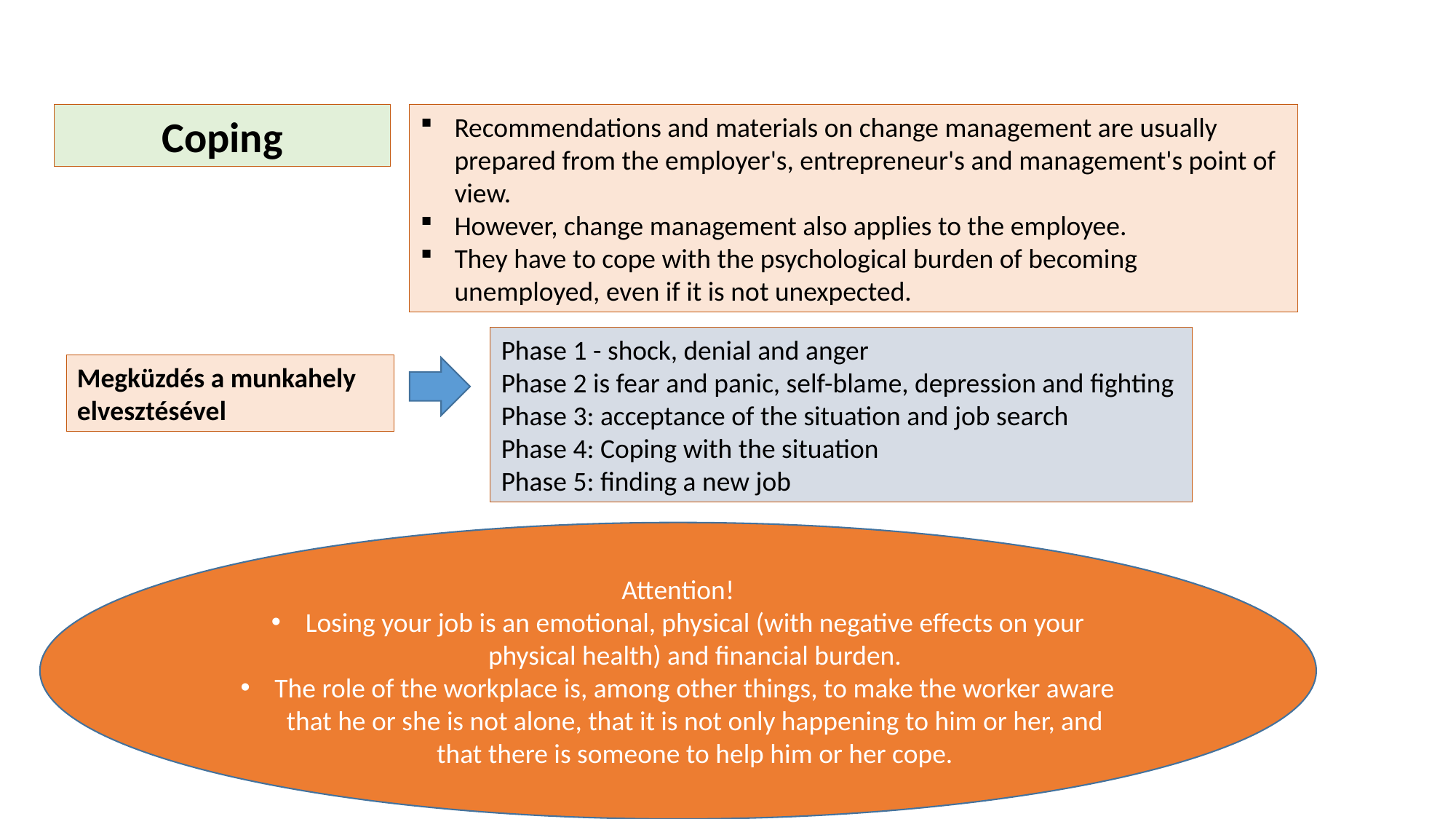

Coping
Recommendations and materials on change management are usually prepared from the employer's, entrepreneur's and management's point of view.
However, change management also applies to the employee.
They have to cope with the psychological burden of becoming unemployed, even if it is not unexpected.
Phase 1 - shock, denial and anger
Phase 2 is fear and panic, self-blame, depression and fighting
Phase 3: acceptance of the situation and job search
Phase 4: Coping with the situation
Phase 5: finding a new job
Megküzdés a munkahely elvesztésével

Attention!
Losing your job is an emotional, physical (with negative effects on your physical health) and financial burden.
The role of the workplace is, among other things, to make the worker aware that he or she is not alone, that it is not only happening to him or her, and that there is someone to help him or her cope.